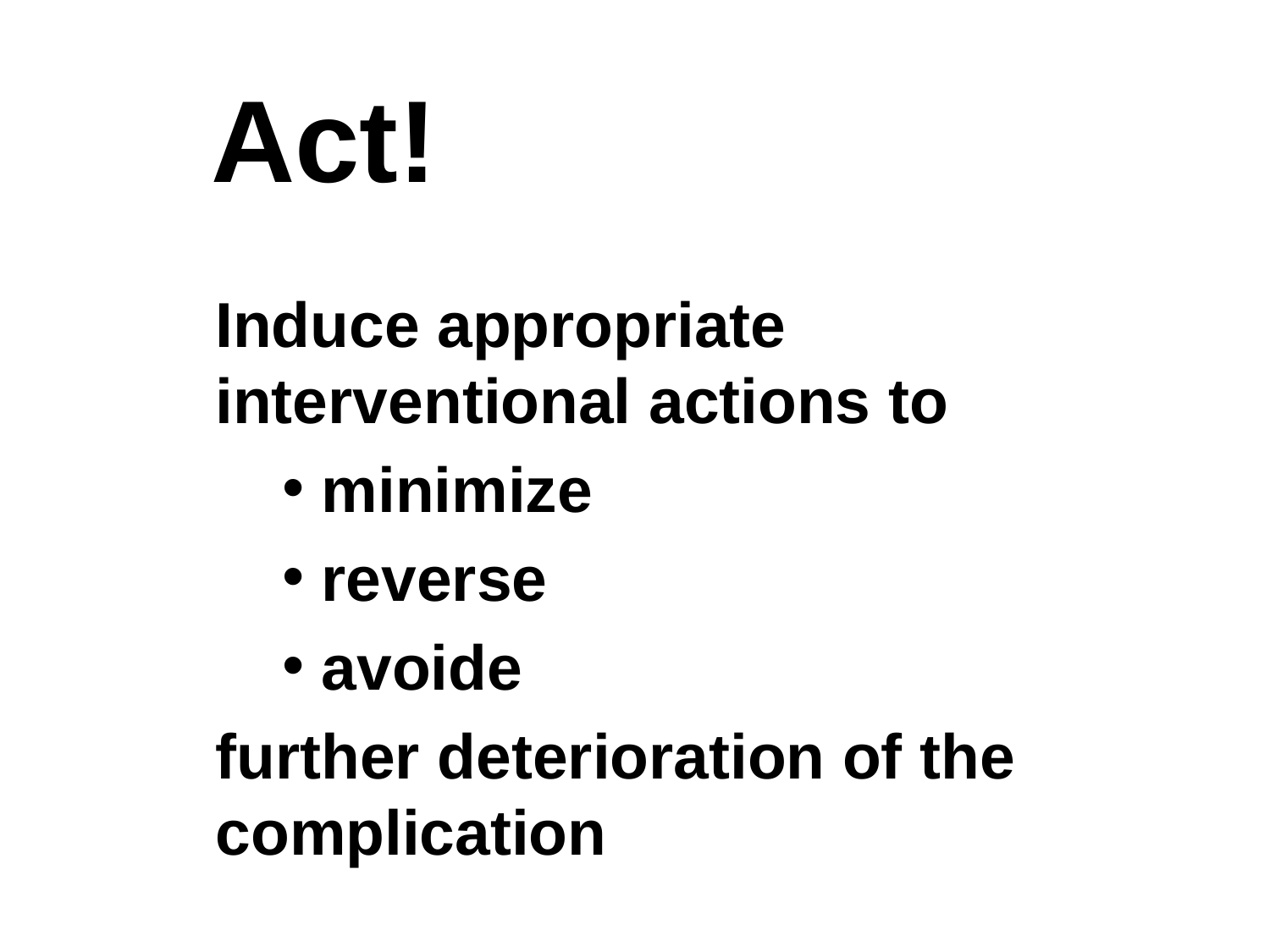

Act!
Induce appropriate interventional actions to
minimize
reverse
avoide
further deterioration of the complication